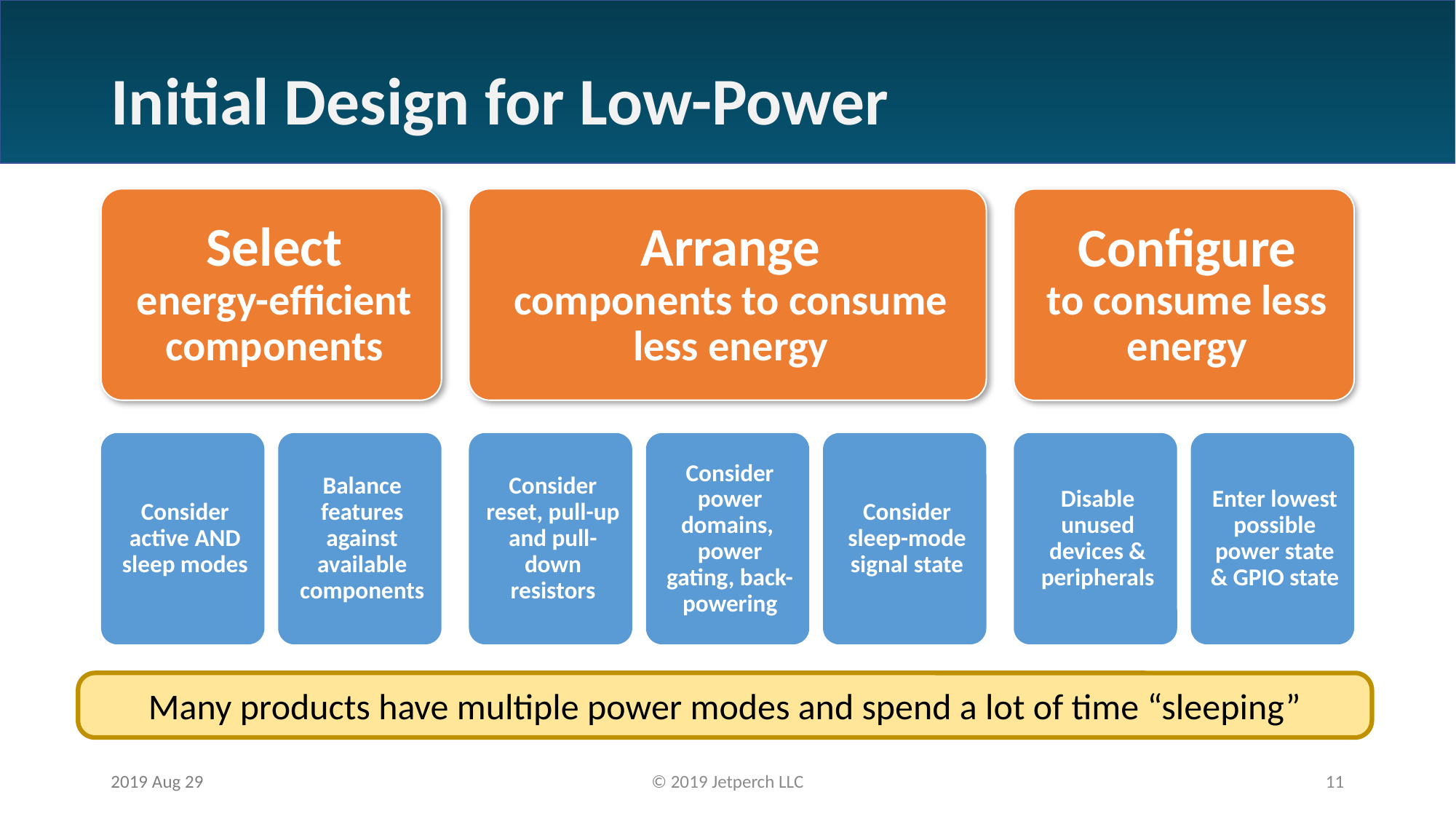

# Initial Design for Low-Power
Select
energy-efficient components
Consider active AND sleep modes
Balance features against available components
Arrange
components to consume less energy
Consider reset, pull-up and pull-down resistors
Consider power domains,  power gating, back-powering
Consider sleep-mode signal state
Configure
to consume less energy
Disable unused devices & peripherals
Enter lowest possible power state & GPIO state
Many products have multiple power modes and spend a lot of time “sleeping”
2019 Aug 29
© 2019 Jetperch LLC
11